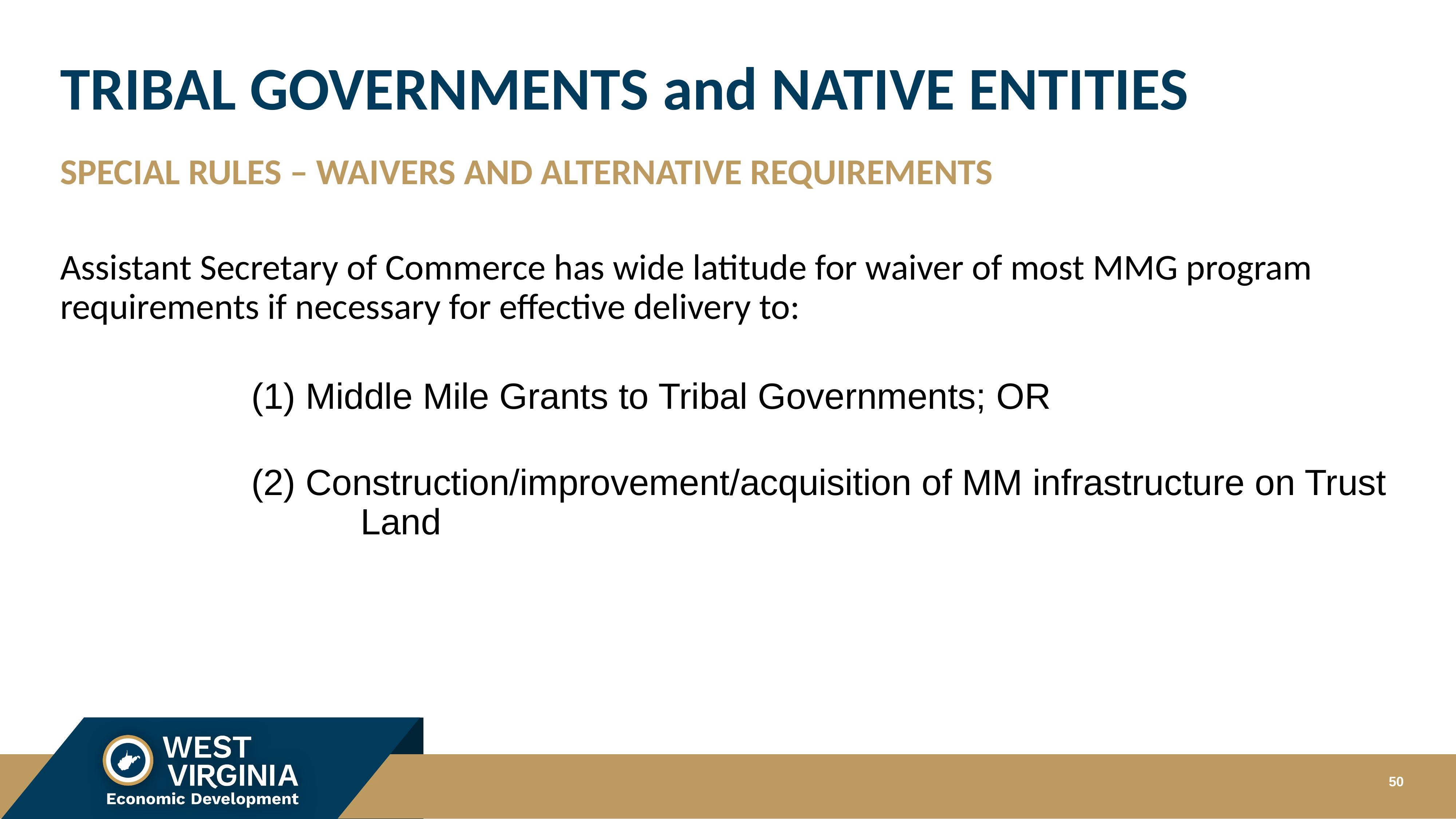

# TRIBAL GOVERNMENTS and NATIVE ENTITIES
Special Rules – waivers and Alternative Requirements
Assistant Secretary of Commerce has wide latitude for waiver of most MMG program requirements if necessary for effective delivery to:

			(1) Middle Mile Grants to Tribal Governments; OR

			(2) Construction/improvement/acquisition of MM infrastructure on Trust 						Land
50